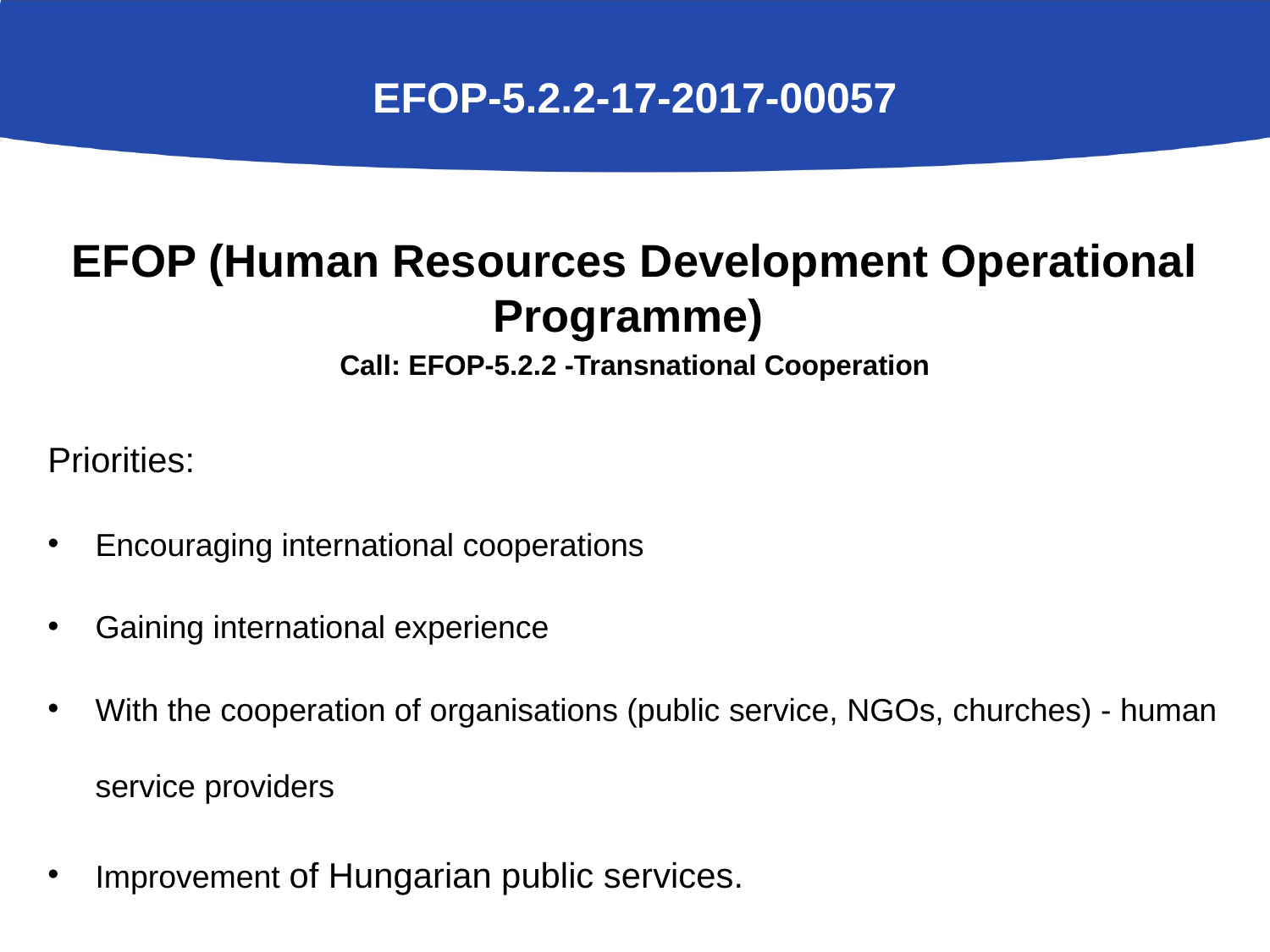

# EFOP-5.2.2-17-2017-00057
EFOP (Human Resources Development Operational Programme)
Call: EFOP-5.2.2 -Transnational Cooperation

Priorities:
Encouraging international cooperations
Gaining international experience
With the cooperation of organisations (public service, NGOs, churches) - human service providers
Improvement of Hungarian public services.